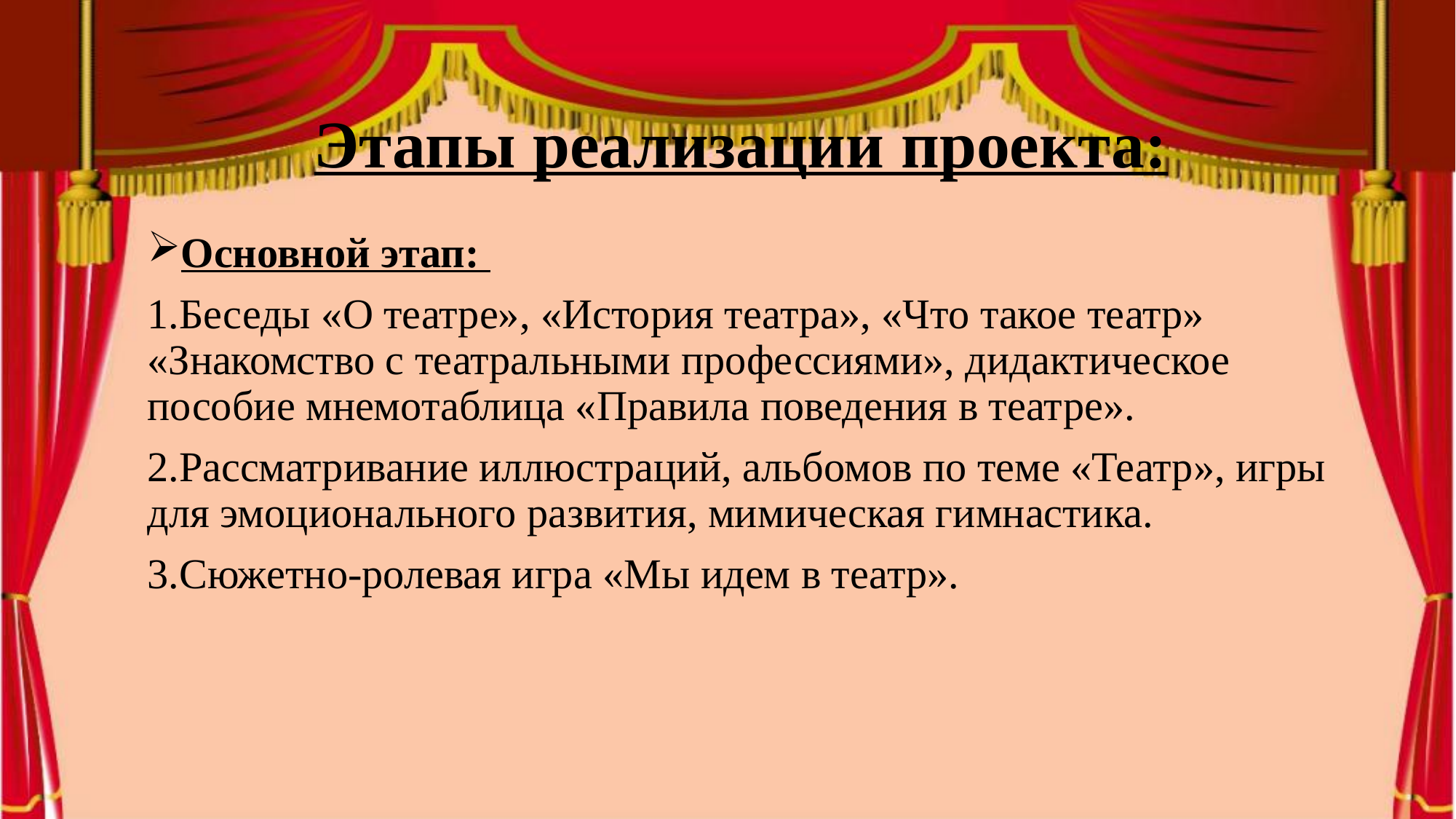

# Этапы реализации проекта:
Основной этап:
1.Беседы «О театре», «История театра», «Что такое театр» «Знакомство с театральными профессиями», дидактическое пособие мнемотаблица «Правила поведения в театре».
2.Рассматривание иллюстраций, альбомов по теме «Театр», игры для эмоционального развития, мимическая гимнастика.
3.Сюжетно-ролевая игра «Мы идем в театр».